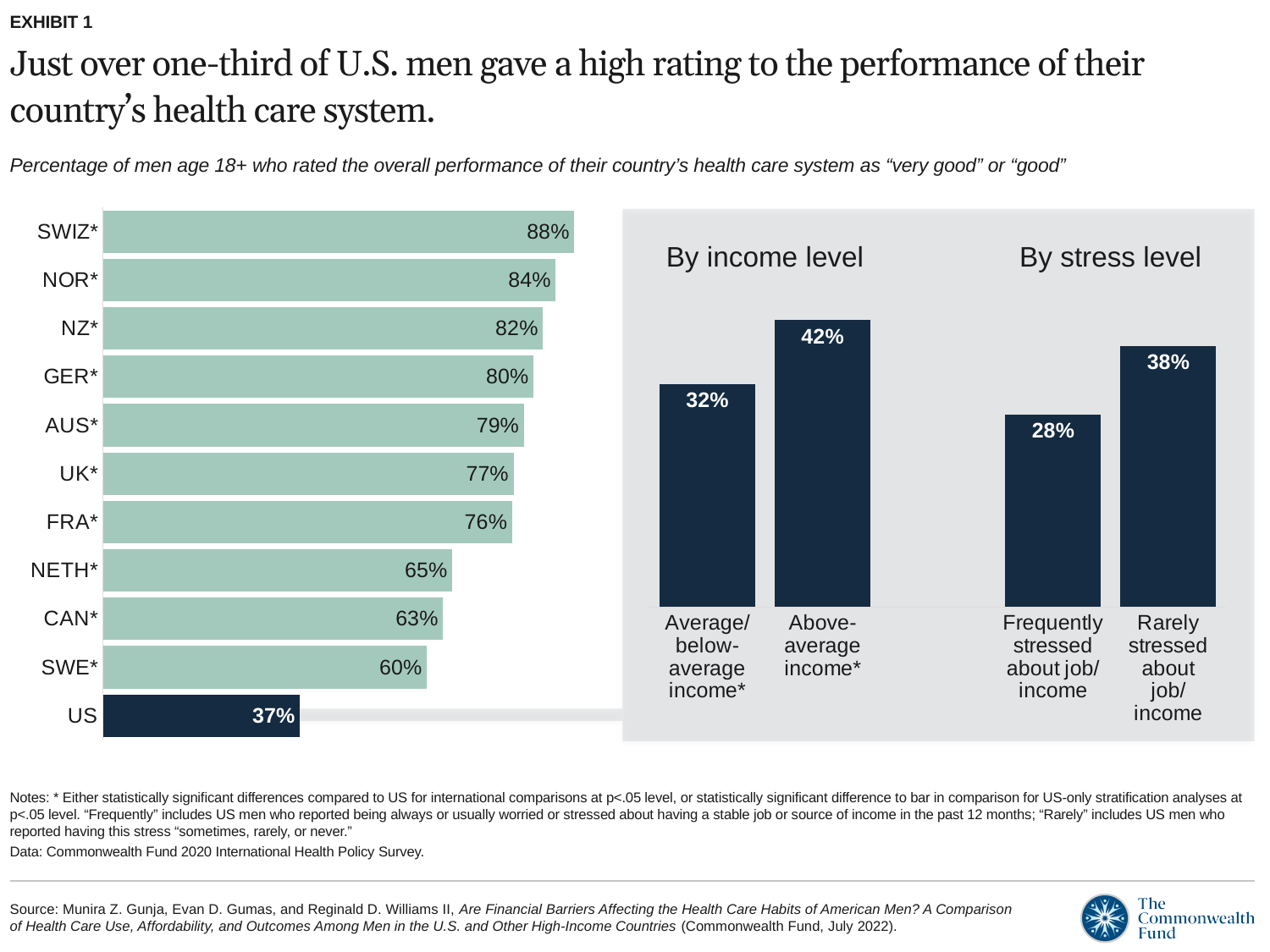

EXHIBIT 1
# Just over one-third of U.S. men gave a high rating to the performance of their country’s health care system.
Percentage of men age 18+ who rated the overall performance of their country’s health care system as “very good” or “good”

### Chart

| Category | "good" or "very good" |
|---|---|
| US | 0.3671 |
| SWE* | 0.6038 |
| CAN* | 0.6341 |
| NETH* | 0.6513 |
| FRA* | 0.7627 |
| UK* | 0.7658 |
| AUS* | 0.7852 |
| GER* | 0.803 |
| NZ* | 0.8202 |
| NOR* | 0.8443 |
| SWIZ* | 0.8788 |
By income level
By stress level

### Chart

| Category | "good" or "very good" |
|---|---|
| Average/
below-
average income* | 0.3244 |
| Above-
average income* | 0.4175 |
|  | None |
| Frequently stressed about job/income | 0.28 |
| Rarely stressed about job/income | 0.38 |
Notes: * Either statistically significant differences compared to US for international comparisons at p<.05 level, or statistically significant difference to bar in comparison for US-only stratification analyses at p<.05 level. “Frequently” includes US men who reported being always or usually worried or stressed about having a stable job or source of income in the past 12 months; “Rarely” includes US men who reported having this stress “sometimes, rarely, or never.”
Data: Commonwealth Fund 2020 International Health Policy Survey.